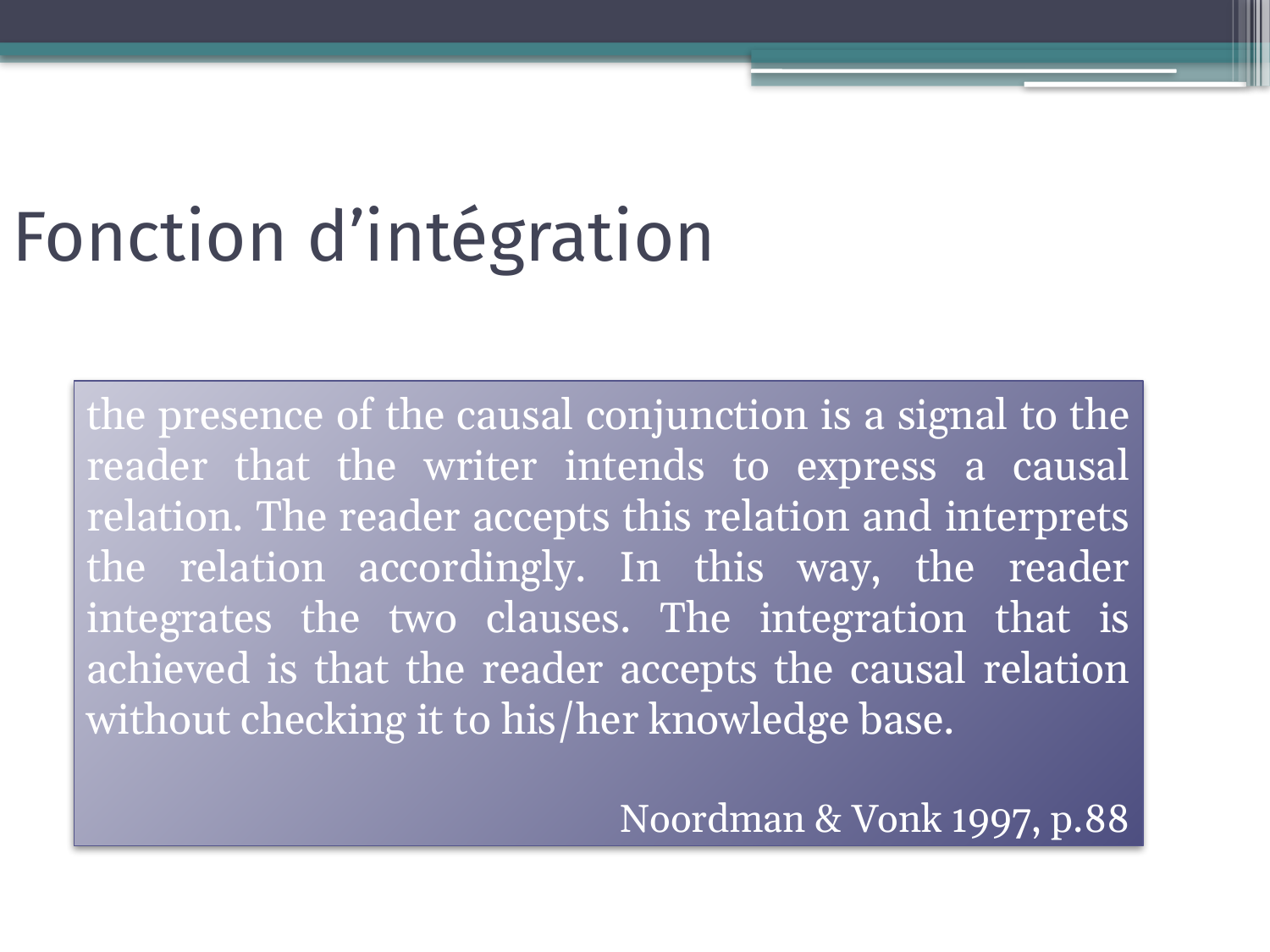

Fonction d’intégration
the presence of the causal conjunction is a signal to the reader that the writer intends to express a causal relation. The reader accepts this relation and interprets the relation accordingly. In this way, the reader integrates the two clauses. The integration that is achieved is that the reader accepts the causal relation without checking it to his/her knowledge base.

Noordman & Vonk 1997, p.88